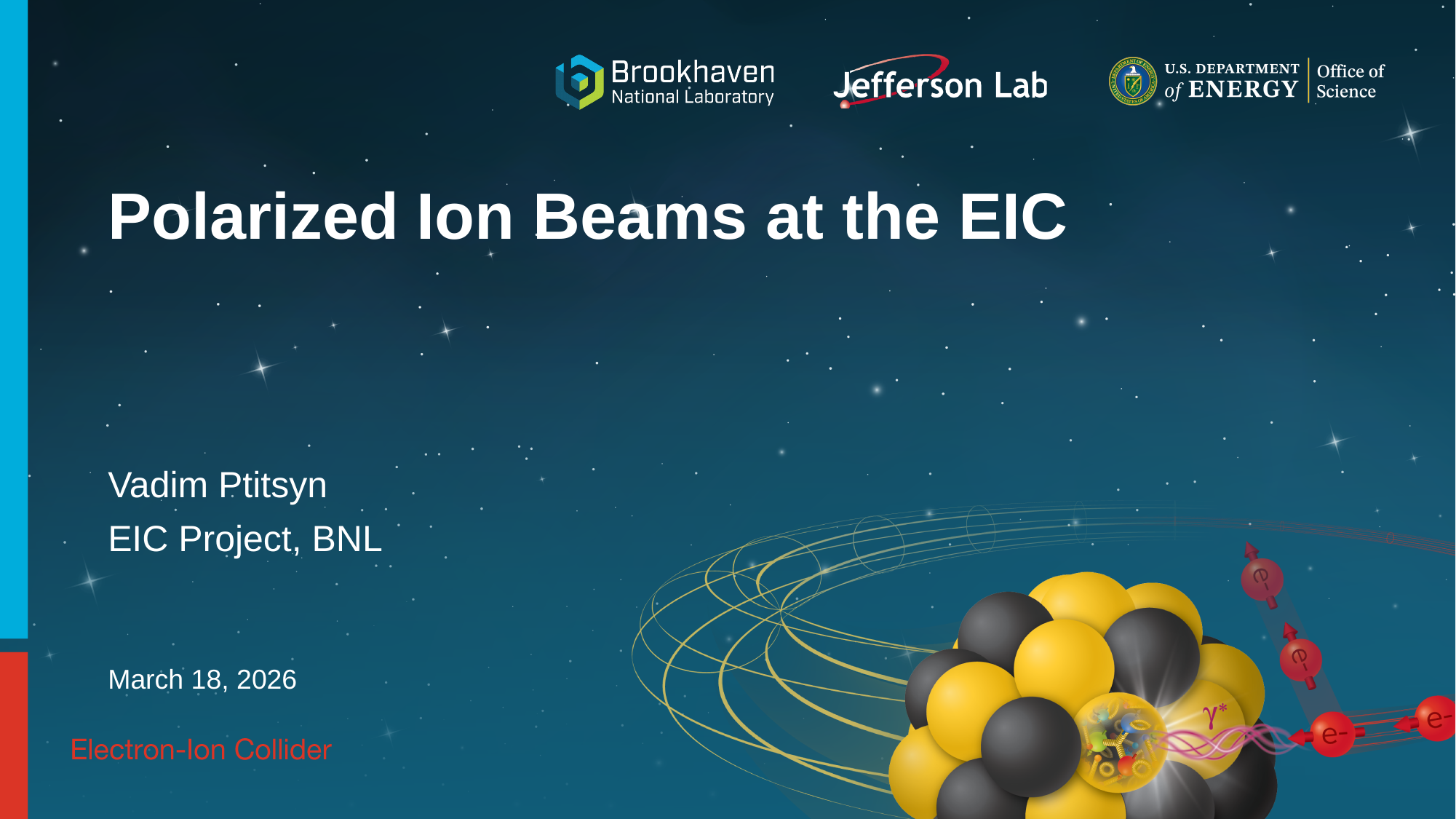

# Polarized Ion Beams at the EIC
Vadim Ptitsyn
EIC Project, BNL
March 18, 2026